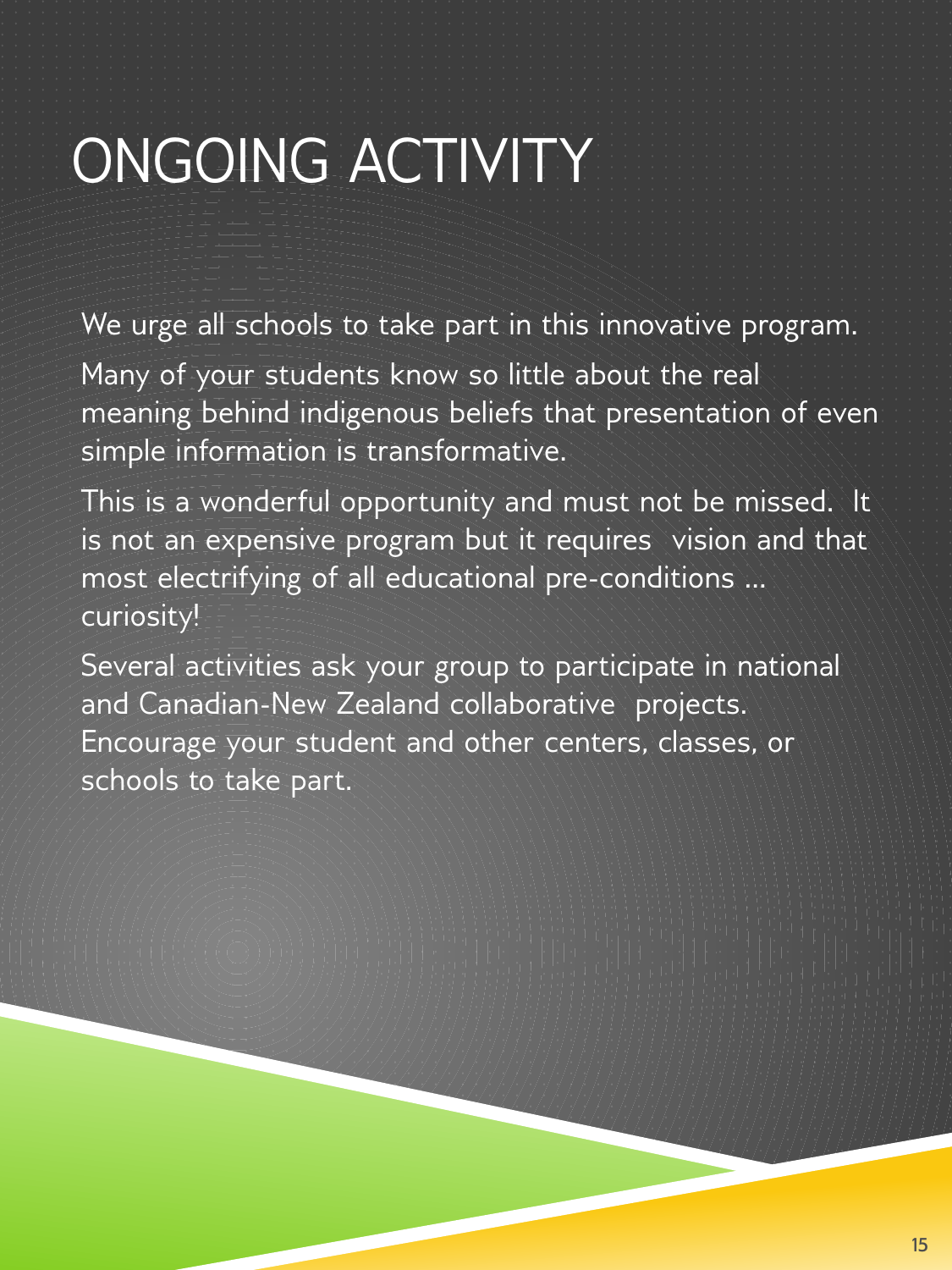

# Ongoing activity
We urge all schools to take part in this innovative program.
Many of your students know so little about the real meaning behind indigenous beliefs that presentation of even simple information is transformative.
This is a wonderful opportunity and must not be missed.  It is not an expensive program but it requires  vision and that most electrifying of all educational pre-conditions ... curiosity!
Several activities ask your group to participate in national and Canadian-New Zealand collaborative  projects. Encourage your student and other centers, classes, or schools to take part.
15